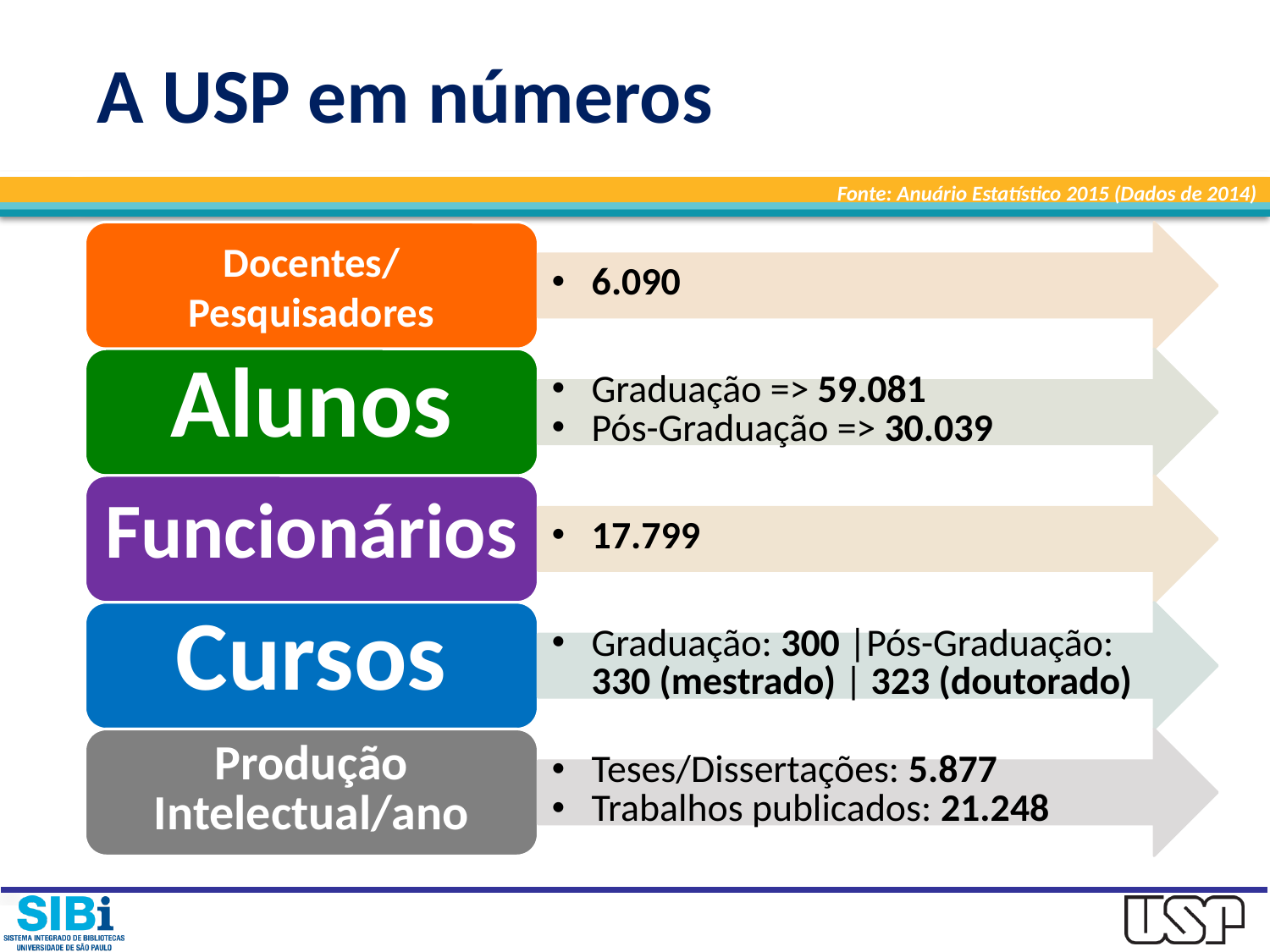

# A USP em números
Fonte: Anuário Estatístico 2015 (Dados de 2014)
Docentes/Pesquisadores
Alunos
Graduação => 59.081
Pós-Graduação => 30.039
Funcionários
Cursos
Graduação: 300 |Pós-Graduação:
330 (mestrado) | 323 (doutorado)
Produção Intelectual/ano
Teses/Dissertações: 5.877
Trabalhos publicados: 21.248
6.090
17.799